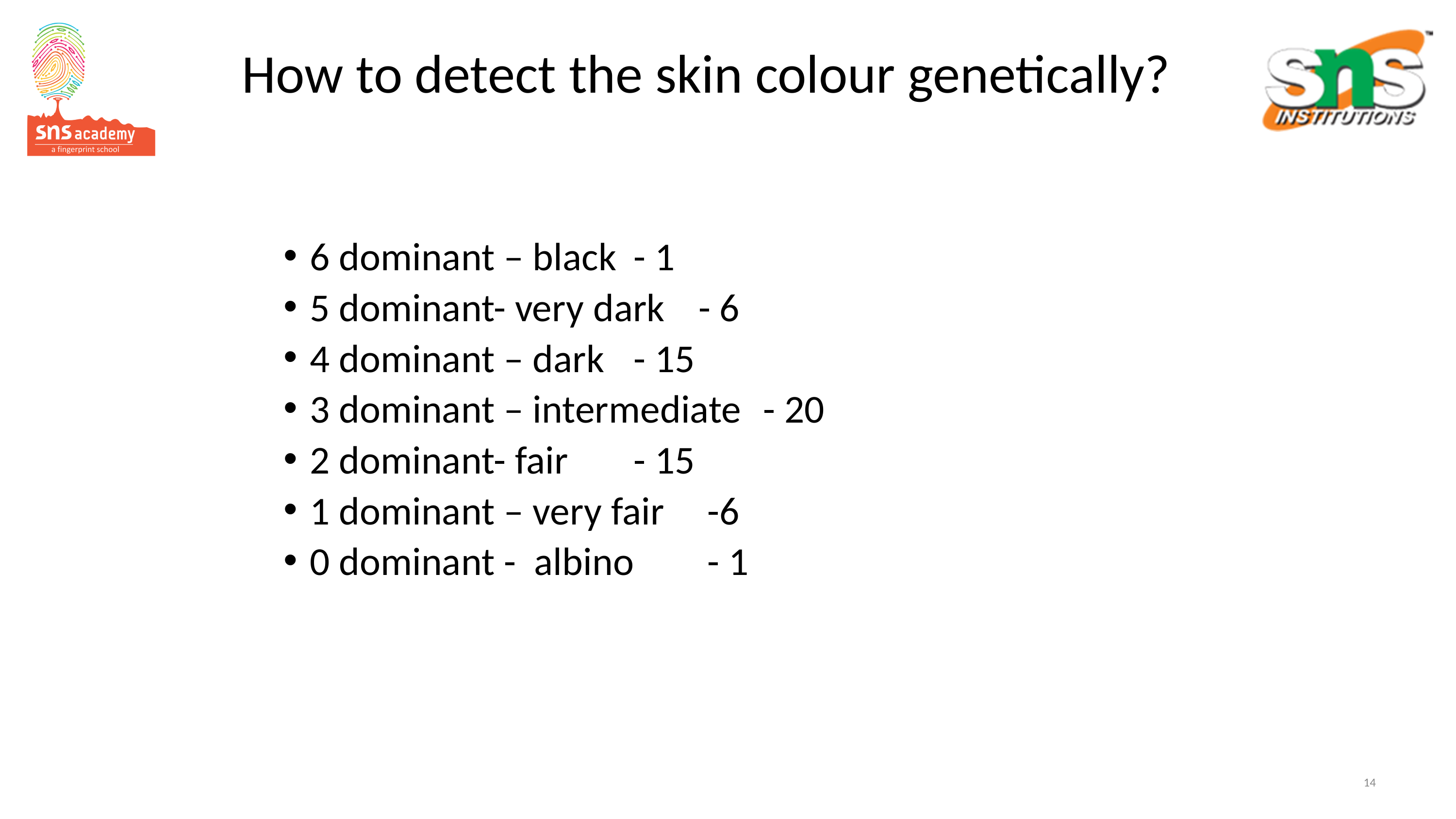

# How to detect the skin colour genetically?
6 dominant – black 			- 1
5 dominant- very dark			- 6
4 dominant – dark				- 15
3 dominant – intermediate 		- 20
2 dominant- fair 				- 15
1 dominant – very fair			 -6
0 dominant -  albino 			 - 1
14